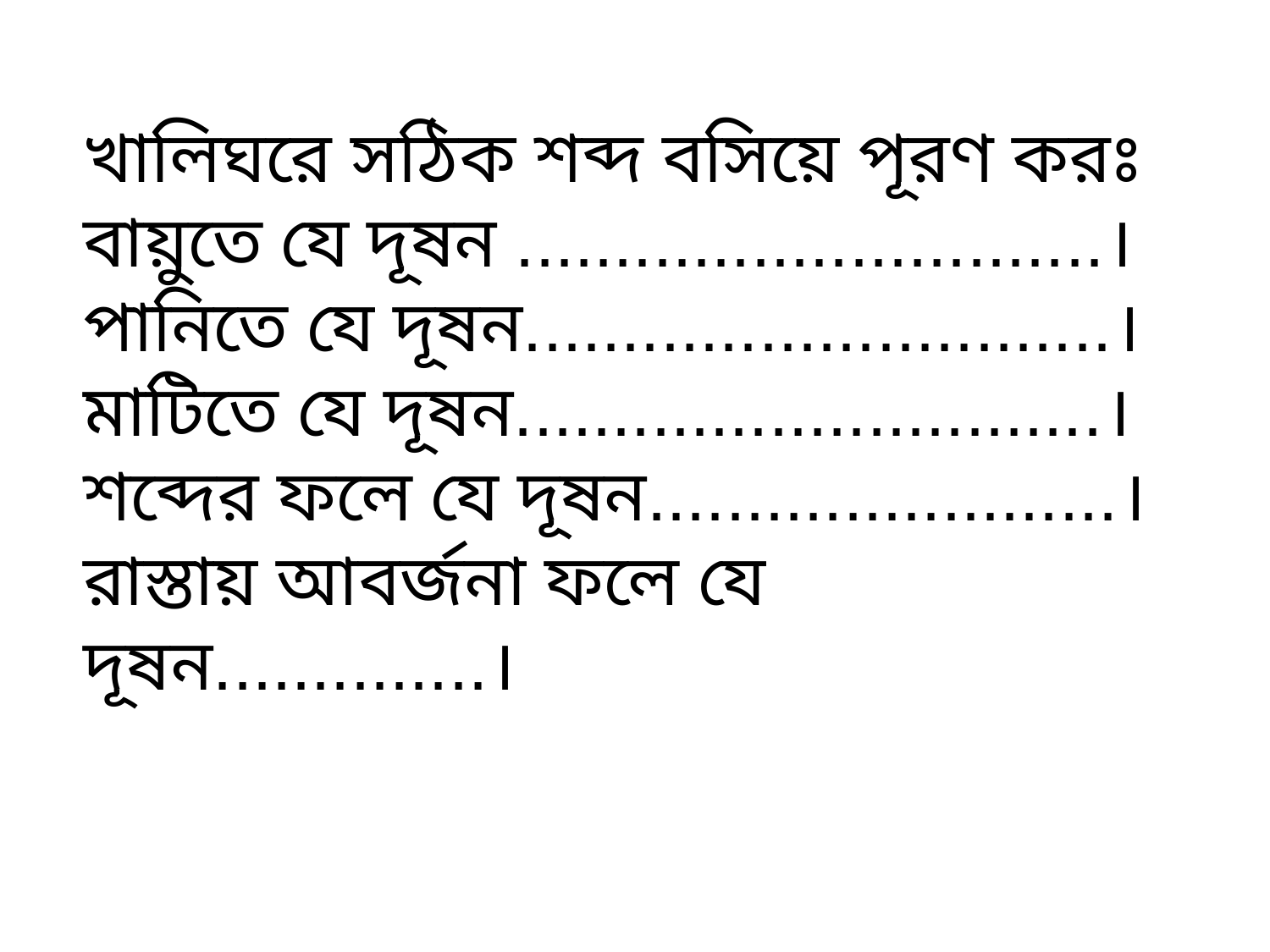

খালিঘরে সঠিক শব্দ বসিয়ে পূরণ করঃ
বায়ুতে যে দূষন ..............................।
পানিতে যে দূষন..............................।
মাটিতে যে দূষন..............................।
শব্দের ফলে যে দূষন........................।
রাস্তায় আবর্জনা ফলে যে দূষন..............।